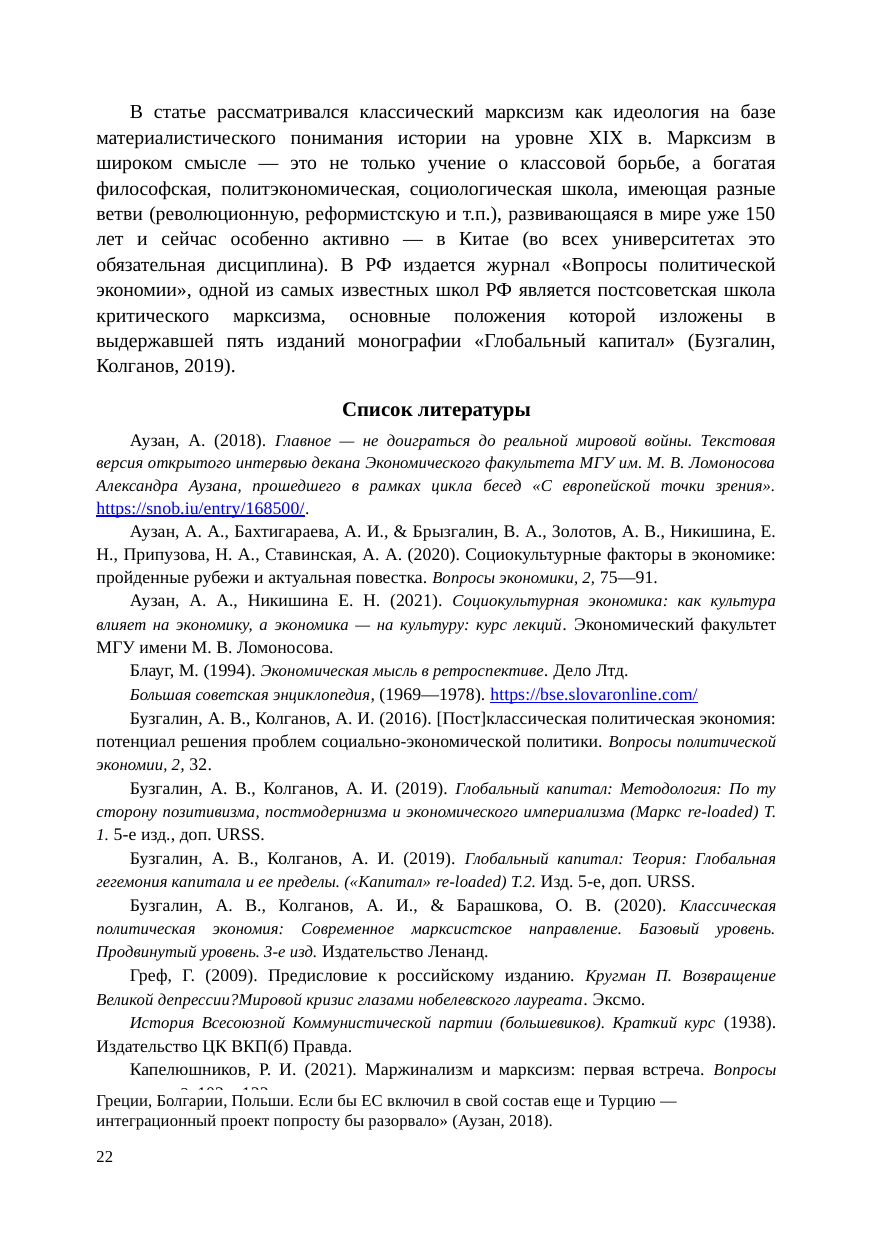

В статье рассматривался классический марксизм как идеология на базе материалистического понимания истории на уровне XIX в. Марксизм в широком смысле — это не только учение о классовой борьбе, а богатая философская, политэкономическая, социологическая школа, имеющая разные ветви (революционную, реформистскую и т.п.), развивающаяся в мире уже 150 лет и сейчас особенно активно — в Китае (во всех университетах это обязательная дисциплина). В РФ издается журнал «Вопросы политической экономии», одной из самых известных школ РФ является постсоветская школа критического марксизма, основные положения которой изложены в выдержавшей пять изданий монографии «Глобальный капитал» (Бузгалин, Колганов, 2019).
Список литературы
Аузан, А. (2018). Главное — не доиграться до реальной мировой войны. Текстовая версия открытого интервью декана Экономического факультета МГУ им. М. В. Ломоносова Александра Аузана, прошедшего в рамках цикла бесед «С европейской точки зрения». https://snob.iu/entry/168500/.
Аузан, А. А., Бахтигараева, А. И., & Брызгалин, В. А., Золотов, А. В., Никишина, Е. Н., Припузова, Н. А., Ставинская, А. А. (2020). Социокультурные факторы в экономике: пройденные рубежи и актуальная повестка. Вопросы экономики, 2, 75—91.
Аузан, А. А., Никишина Е. Н. (2021). Социокультурная экономика: как культура влияет на экономику, а экономика — на культуру: курс лекций. Экономический факультет МГУ имени М. В. Ломоносова.
Блауг, М. (1994). Экономическая мысль в ретроспективе. Дело Лтд.
Большая советская энциклопедия, (1969—1978). https://bse.slovaronline.com/
Бузгалин, А. В., Колганов, А. И. (2016). [Пост]классическая политическая экономия: потенциал решения проблем социально-экономической политики. Вопросы политической экономии, 2, 32.
Бузгалин, А. В., Колганов, А. И. (2019). Глобальный капитал: Методология: По ту сторону позитивизма, постмодернизма и экономического империализма (Маркс re-loaded) Т. 1. 5-е изд., доп. URSS.
Бузгалин, А. В., Колганов, А. И. (2019). Глобальный капитал: Теория: Глобальная гегемония капитала и ее пределы. («Капитал» re-loaded) Т.2. Изд. 5-е, доп. URSS.
Бузгалин, А. В., Колганов, А. И., & Барашкова, О. В. (2020). Классическая политическая экономия: Современное марксистское направление. Базовый уровень. Продвинутый уровень. 3-е изд. Издательство Ленанд.
Греф, Г. (2009). Предисловие к российскому изданию. Кругман П. Возвращение Великой депрессии?Мировой кризис глазами нобелевского лауреата. Эксмо.
История Всесоюзной Коммунистической партии (большевиков). Краткий курс (1938). Издательство ЦК ВКП(б) Правда.
Капелюшников, Р. И. (2021). Маржинализм и марксизм: первая встреча. Вопросы экономики, 2, 102—132.
Греции, Болгарии, Польши. Если бы ЕС включил в свой состав еще и Турцию — интеграционный проект попросту бы разорвало» (Аузан, 2018).
22